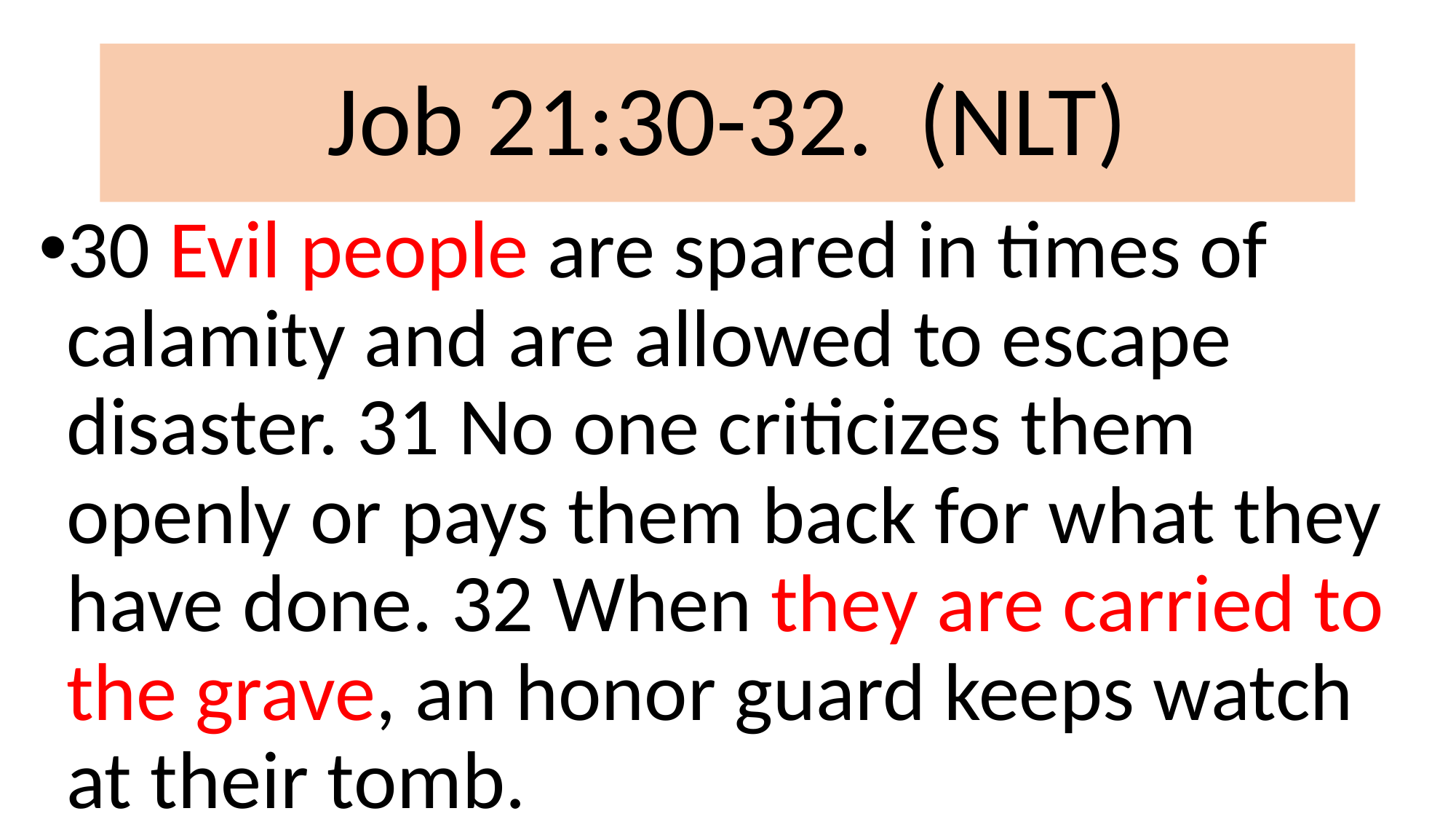

# Job 21:30-32.  (NLT)
30 Evil people are spared in times of calamity and are allowed to escape disaster. 31 No one criticizes them openly or pays them back for what they have done. 32 When they are carried to the grave, an honor guard keeps watch at their tomb.